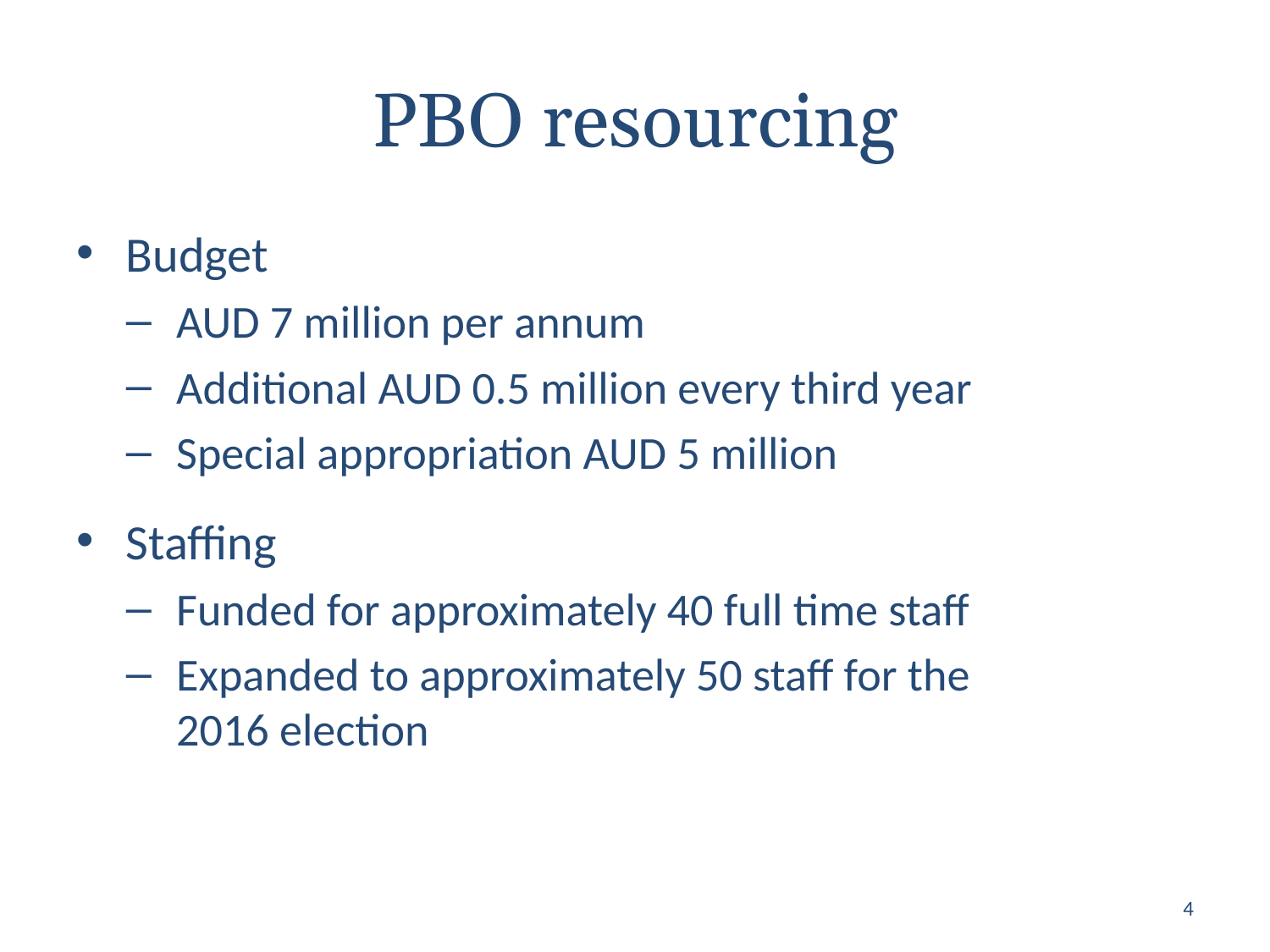

# PBO resourcing
Budget
AUD 7 million per annum
Additional AUD 0.5 million every third year
Special appropriation AUD 5 million
Staffing
Funded for approximately 40 full time staff
Expanded to approximately 50 staff for the
2016 election
4